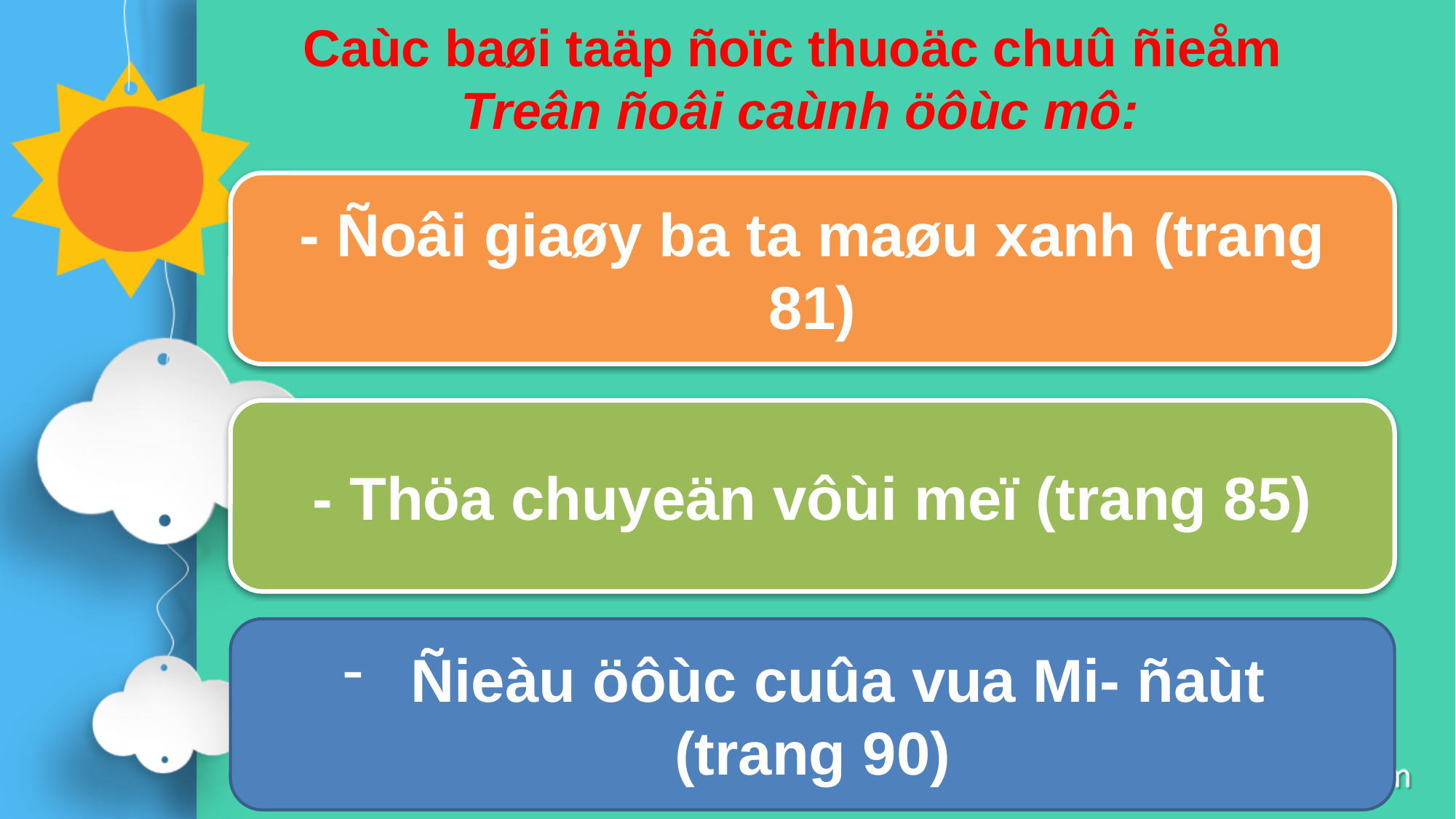

# Caùc baøi taäp ñoïc thuoäc chuû ñieåm Treân ñoâi caùnh öôùc mô:
- Ñoâi giaøy ba ta maøu xanh (trang 81)
- Thöa chuyeän vôùi meï (trang 85)
Ñieàu öôùc cuûa vua Mi- ñaùt
(trang 90)